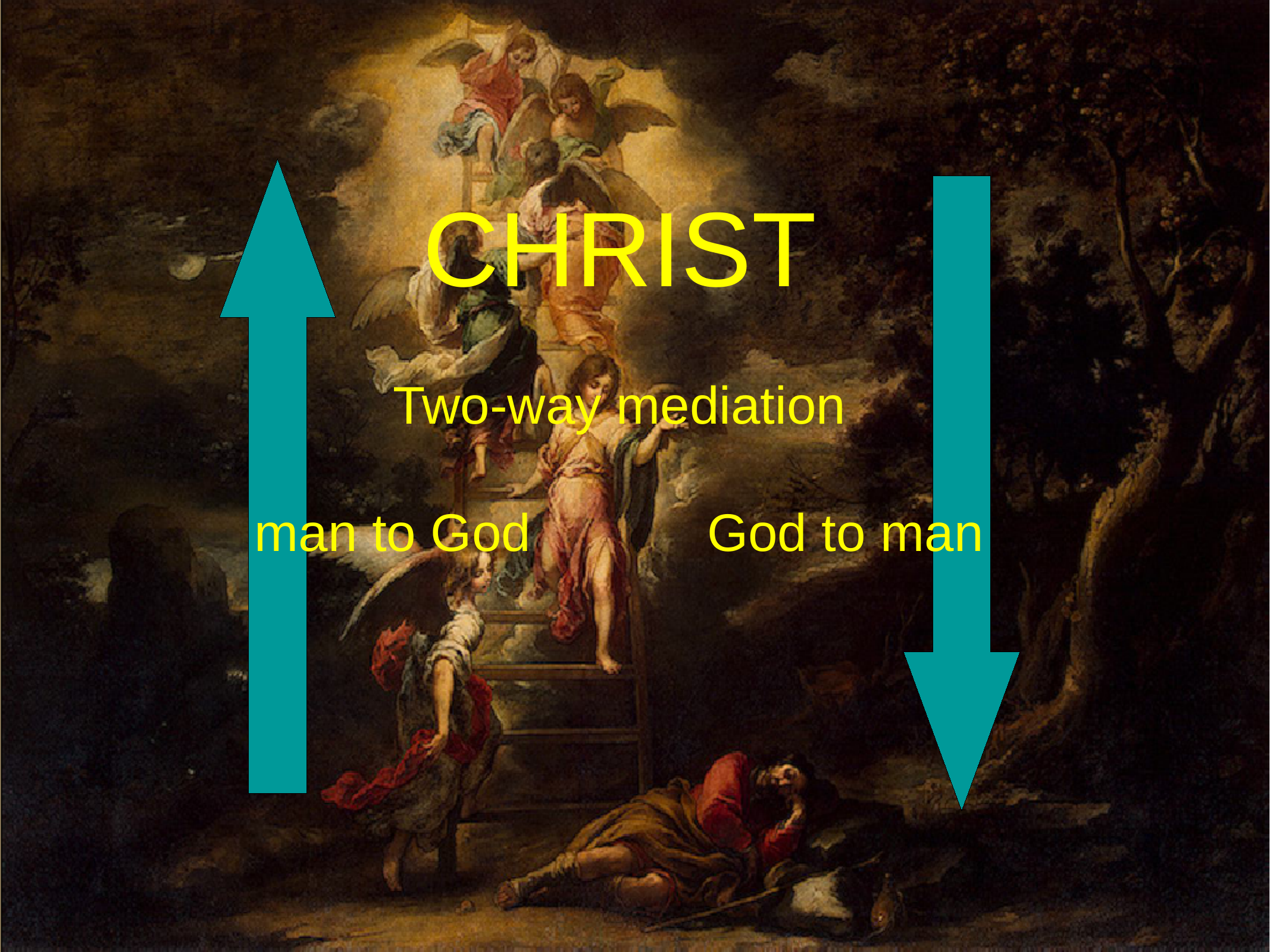

CHRIST
Two-way mediation
man to God            God to man